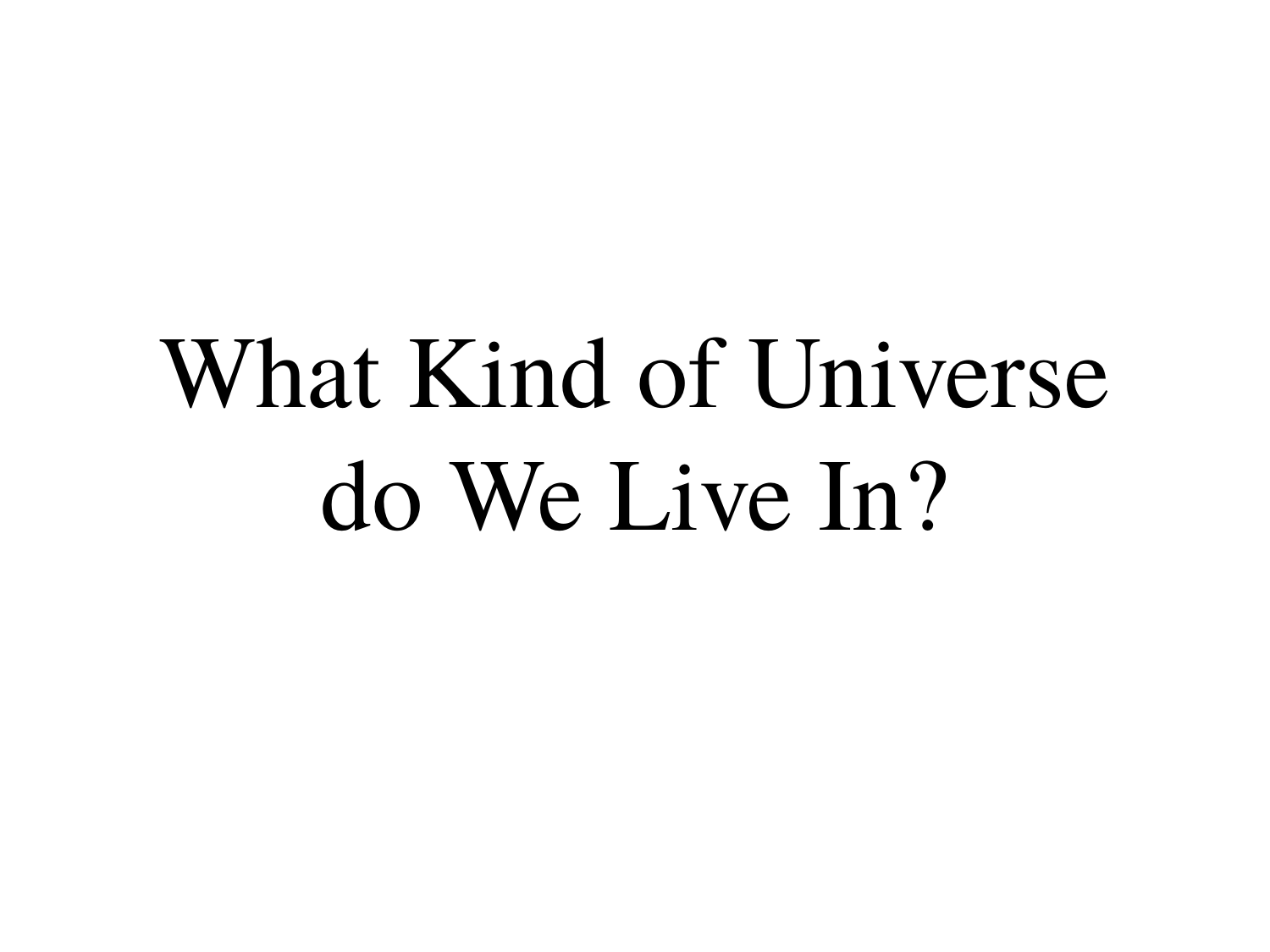

What Kind of Universe do We Live In?